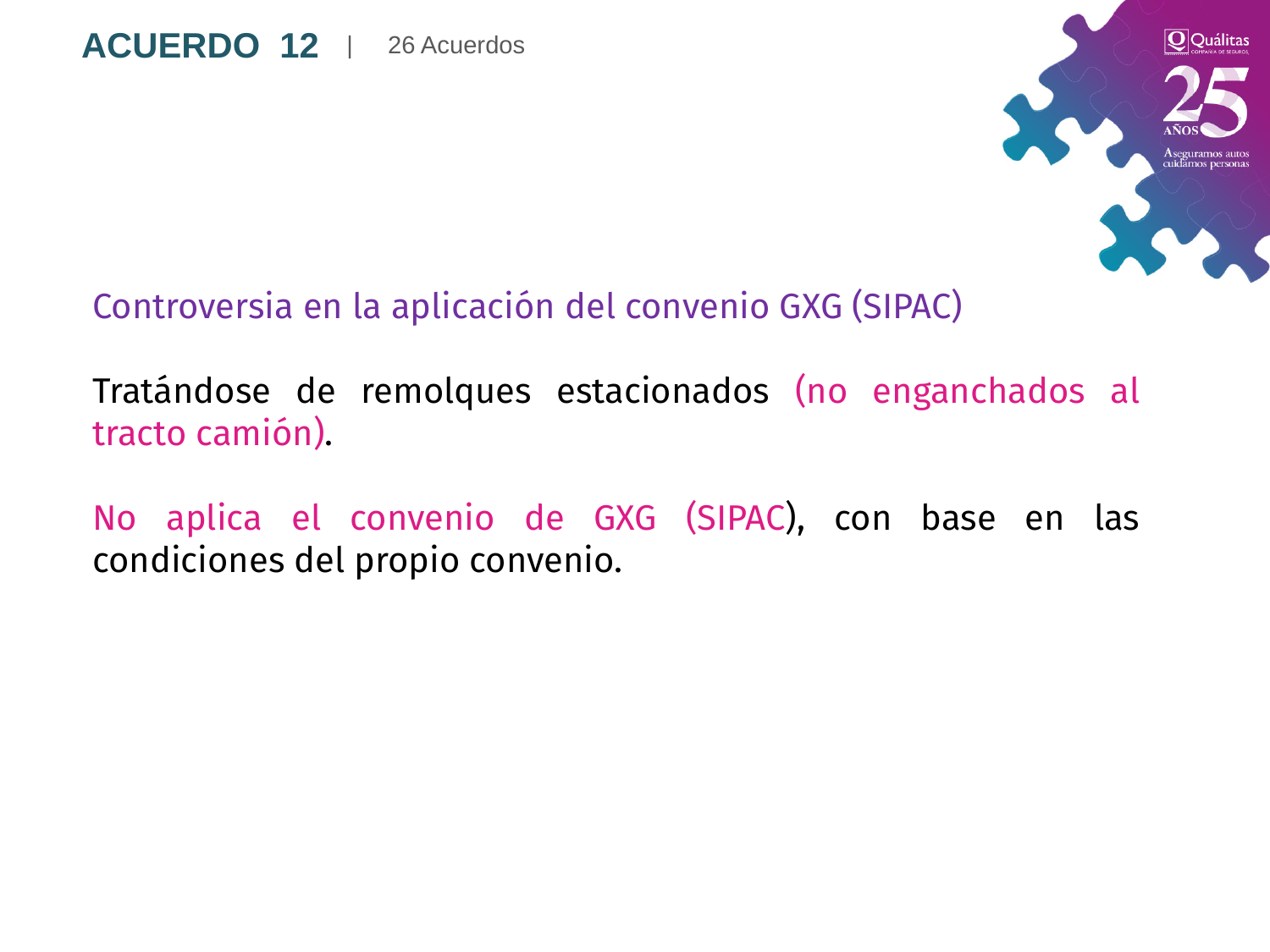

|     26 Acuerdos
ACUERDO  12
Controversia en la aplicación del convenio GXG (SIPAC)

Tratándose de remolques estacionados (no enganchados al tracto camión).

No aplica el convenio de GXG (SIPAC), con base en las condiciones del propio convenio.